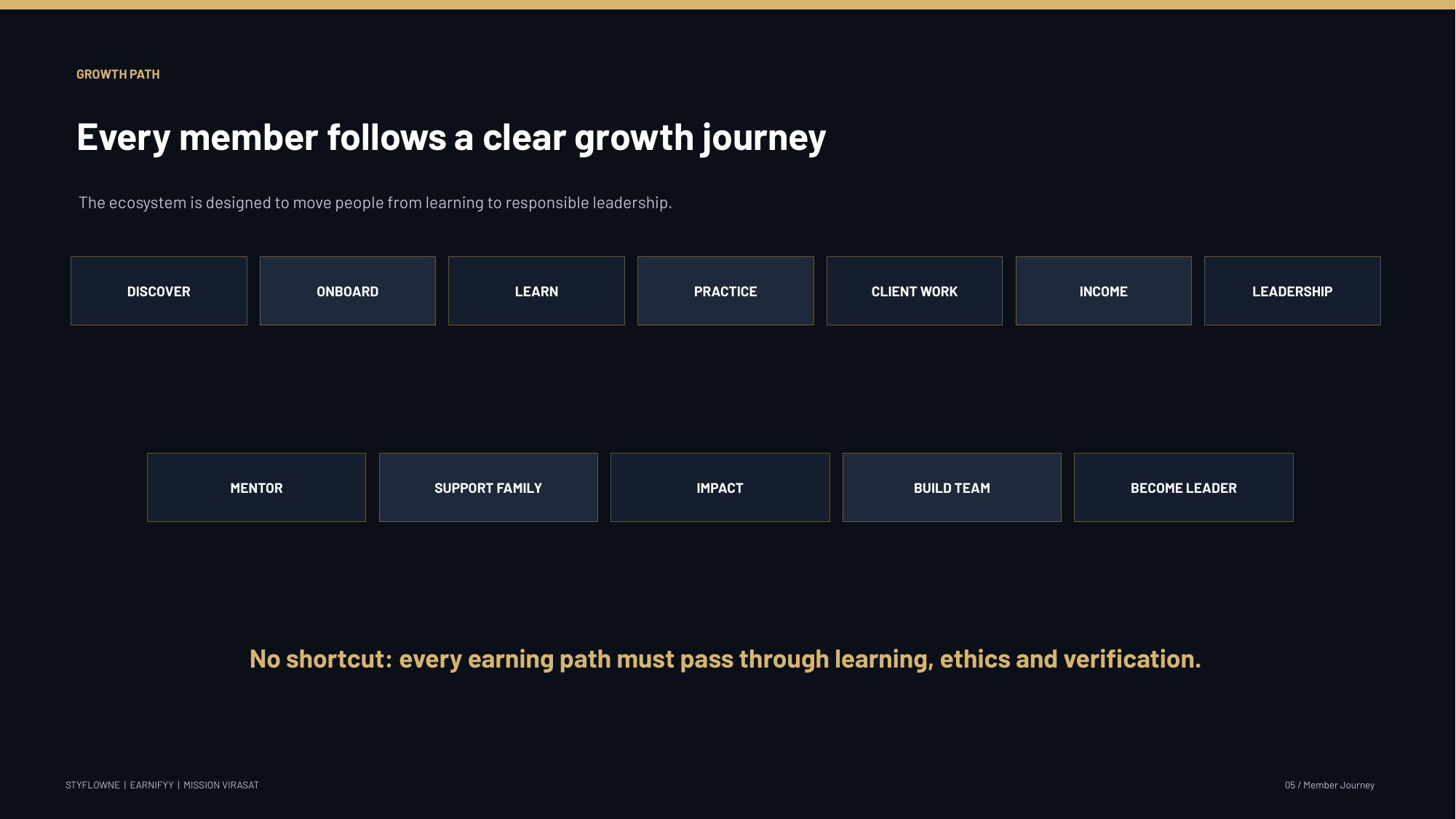

GROWTH PATH
Every member follows a clear growth journey
The ecosystem is designed to move people from learning to responsible leadership.
DISCOVER
ONBOARD
LEARN
PRACTICE
CLIENT WORK
INCOME
LEADERSHIP
MENTOR
SUPPORT FAMILY
IMPACT
BUILD TEAM
BECOME LEADER
No shortcut: every earning path must pass through learning, ethics and verification.
STYFLOWNE  |  EARNIFYY  |  MISSION VIRASAT
05 / Member Journey